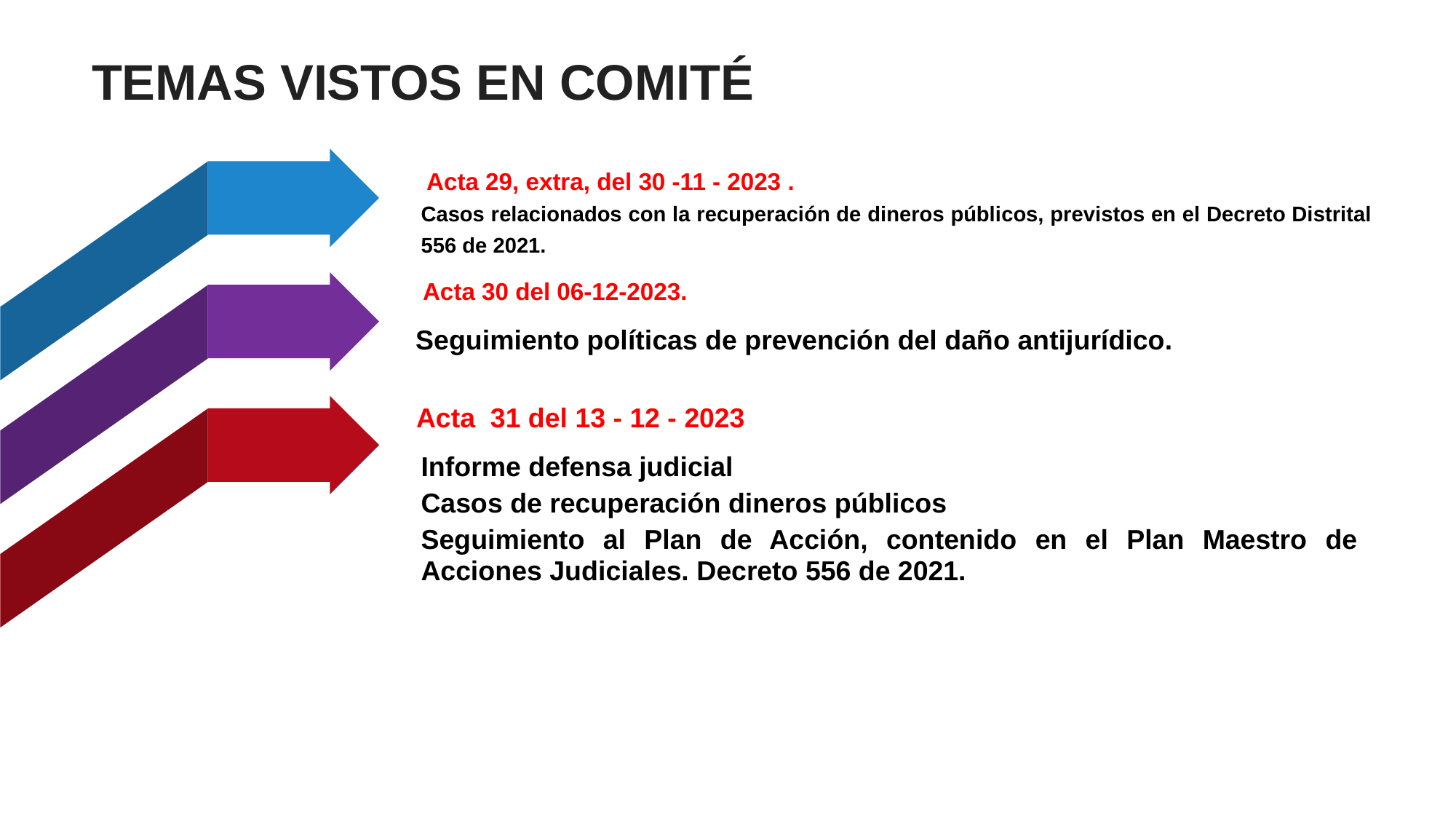

TEMAS VISTOS EN COMITÉ

Acta 29, extra, del 30 -11 - 2023 .

Casos relacionados con la recuperación de dineros públicos, previstos en el Decreto Distrital 556 de 2021.
Acta 30 del 06-12-2023.

Seguimiento políticas de prevención del daño antijurídico.
Acta  31 del 13 - 12 - 2023

Informe defensa judicial
Casos de recuperación dineros públicos
Seguimiento al Plan de Acción, contenido en el Plan Maestro de Acciones Judiciales. Decreto 556 de 2021.